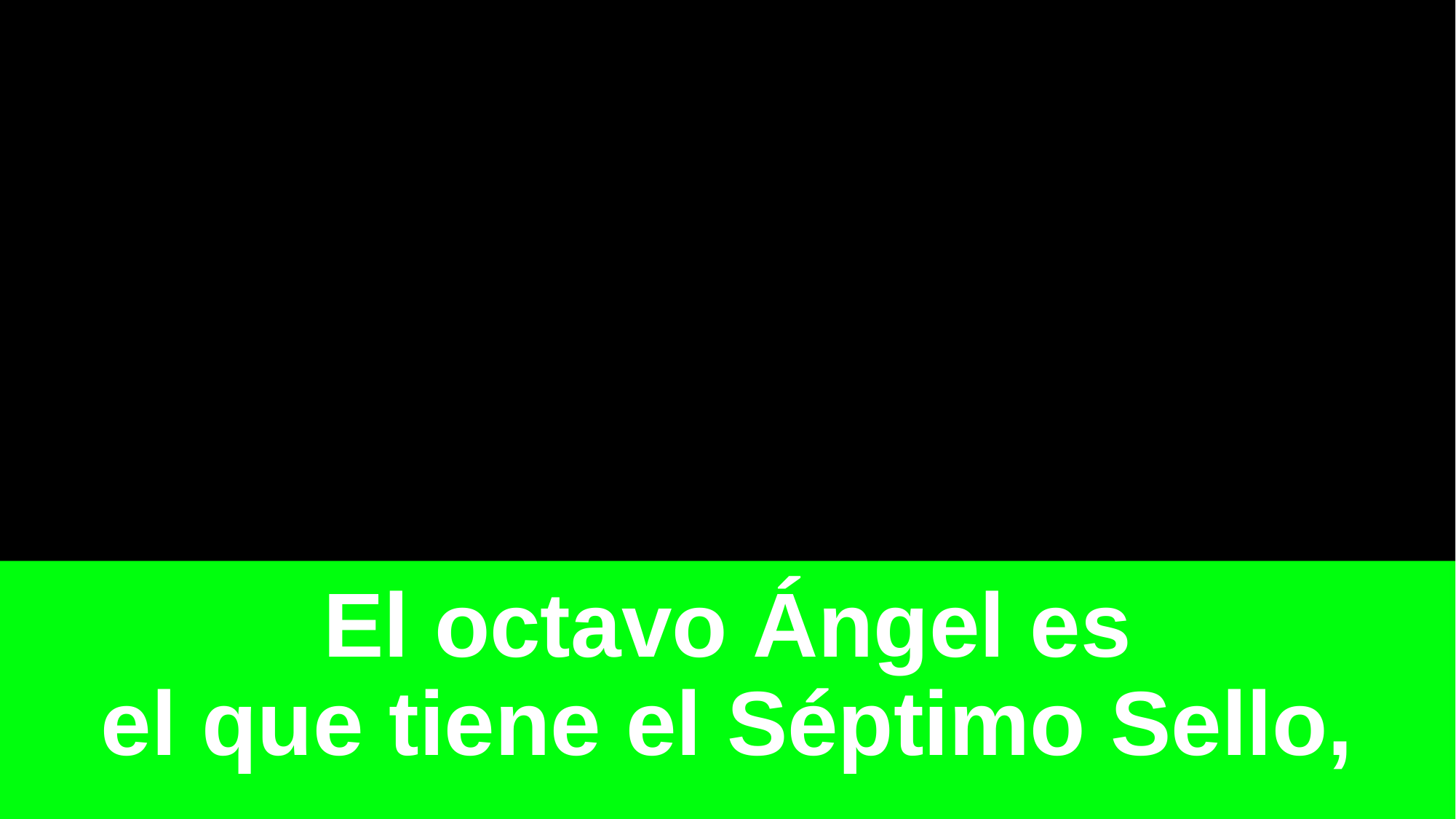

# El octavo Ángel es el que tiene el Séptimo Sello,